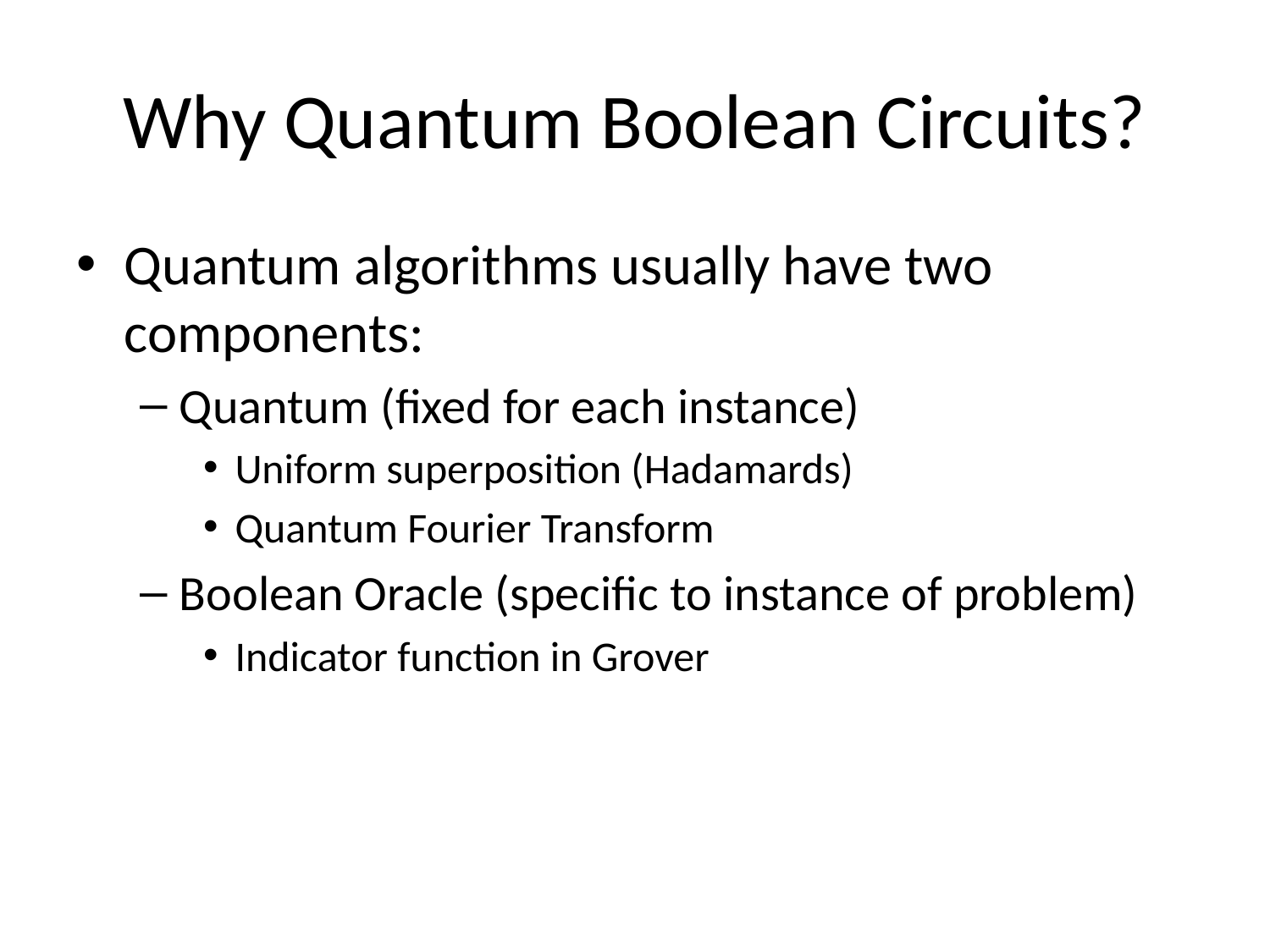

# Why Quantum Boolean Circuits?
Quantum algorithms usually have two components:
Quantum (fixed for each instance)
Uniform superposition (Hadamards)
Quantum Fourier Transform
Boolean Oracle (specific to instance of problem)
Indicator function in Grover